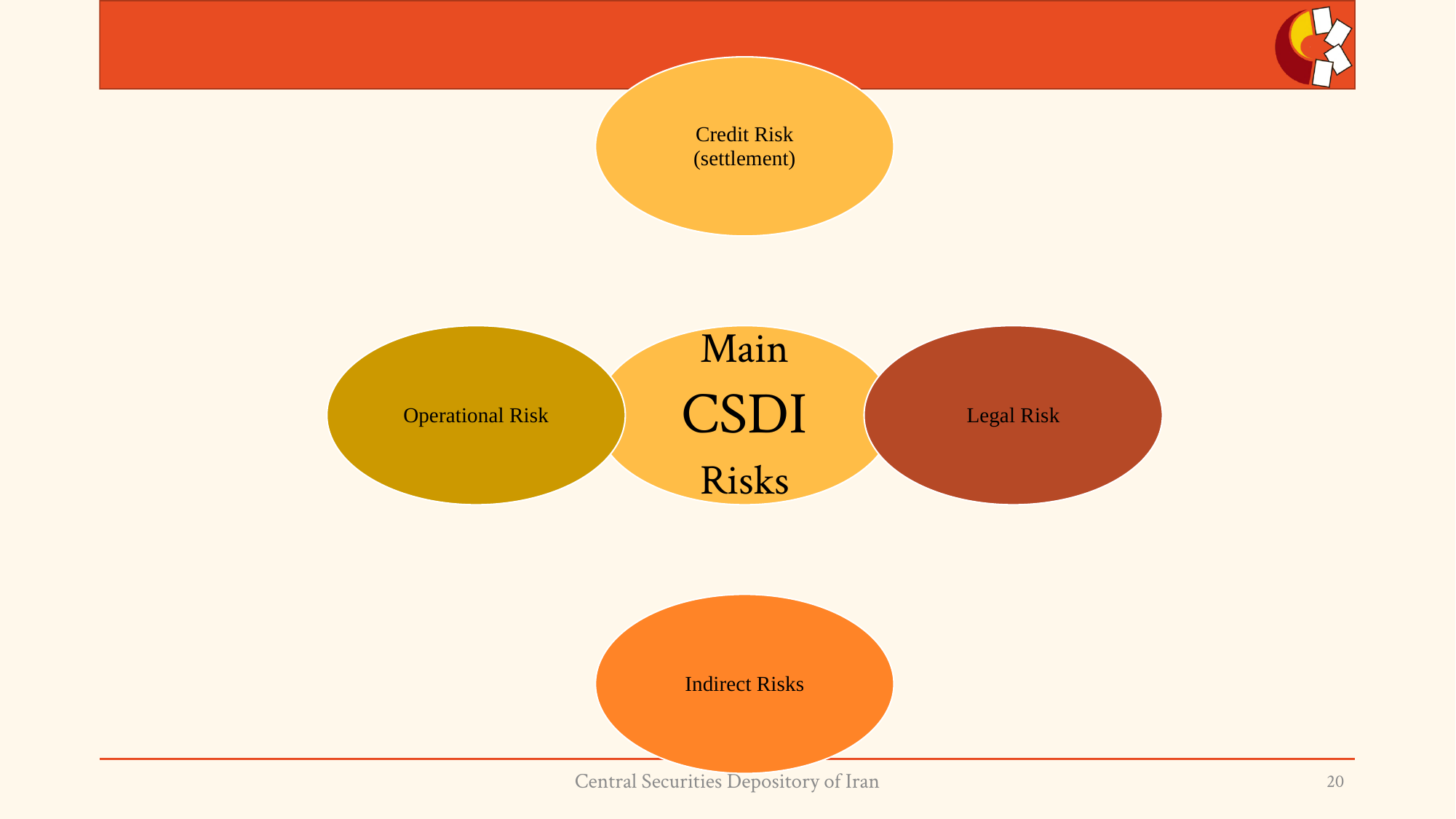

Credit Risk (settlement)
Indirect Risks
Operational Risk
Legal Risk
Central Securities Depository of Iran
20